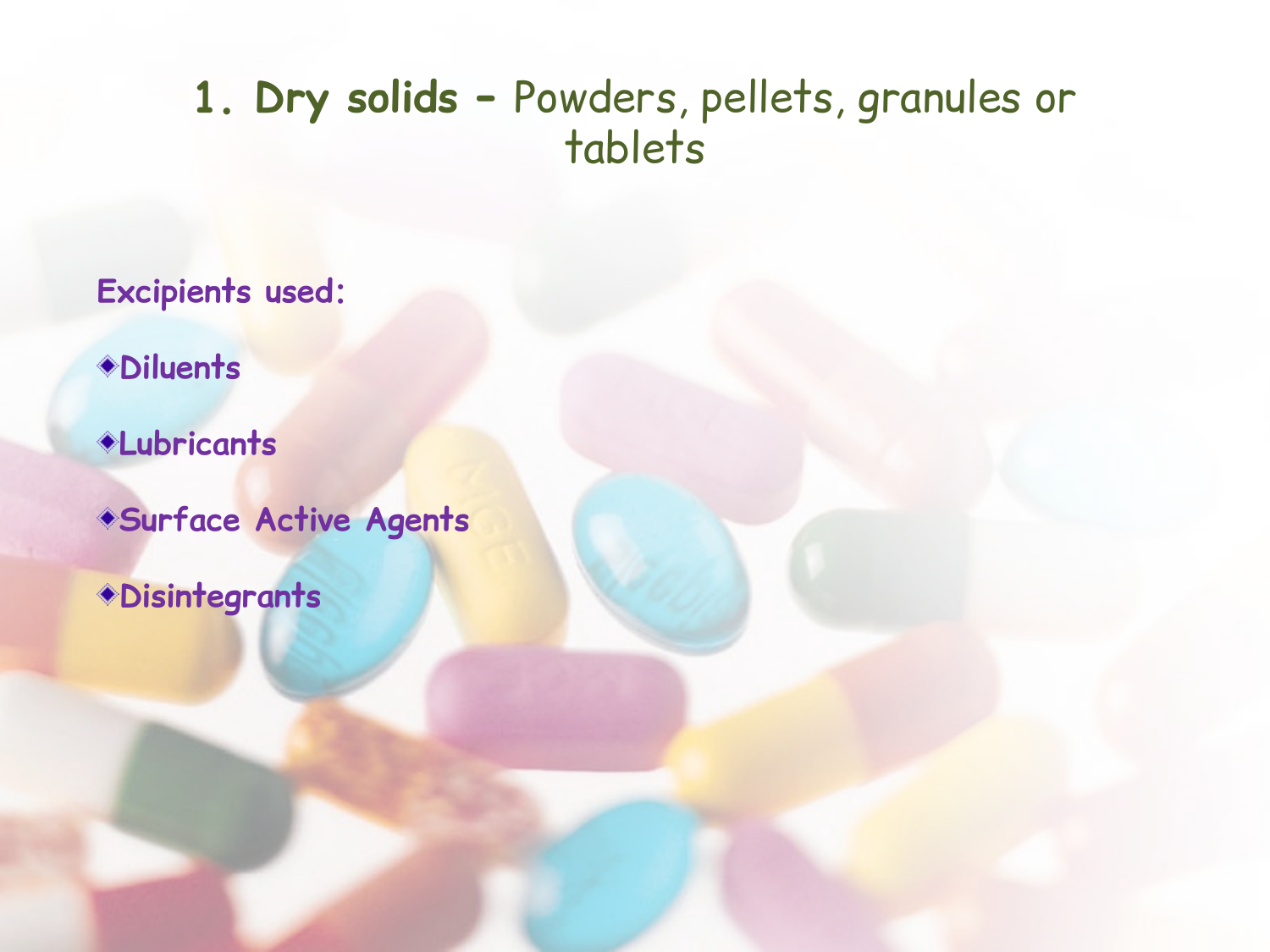

1. Dry solids – Powders, pellets, granules or tablets
Excipients used:

Diluents

Lubricants

Surface Active Agents

Disintegrants